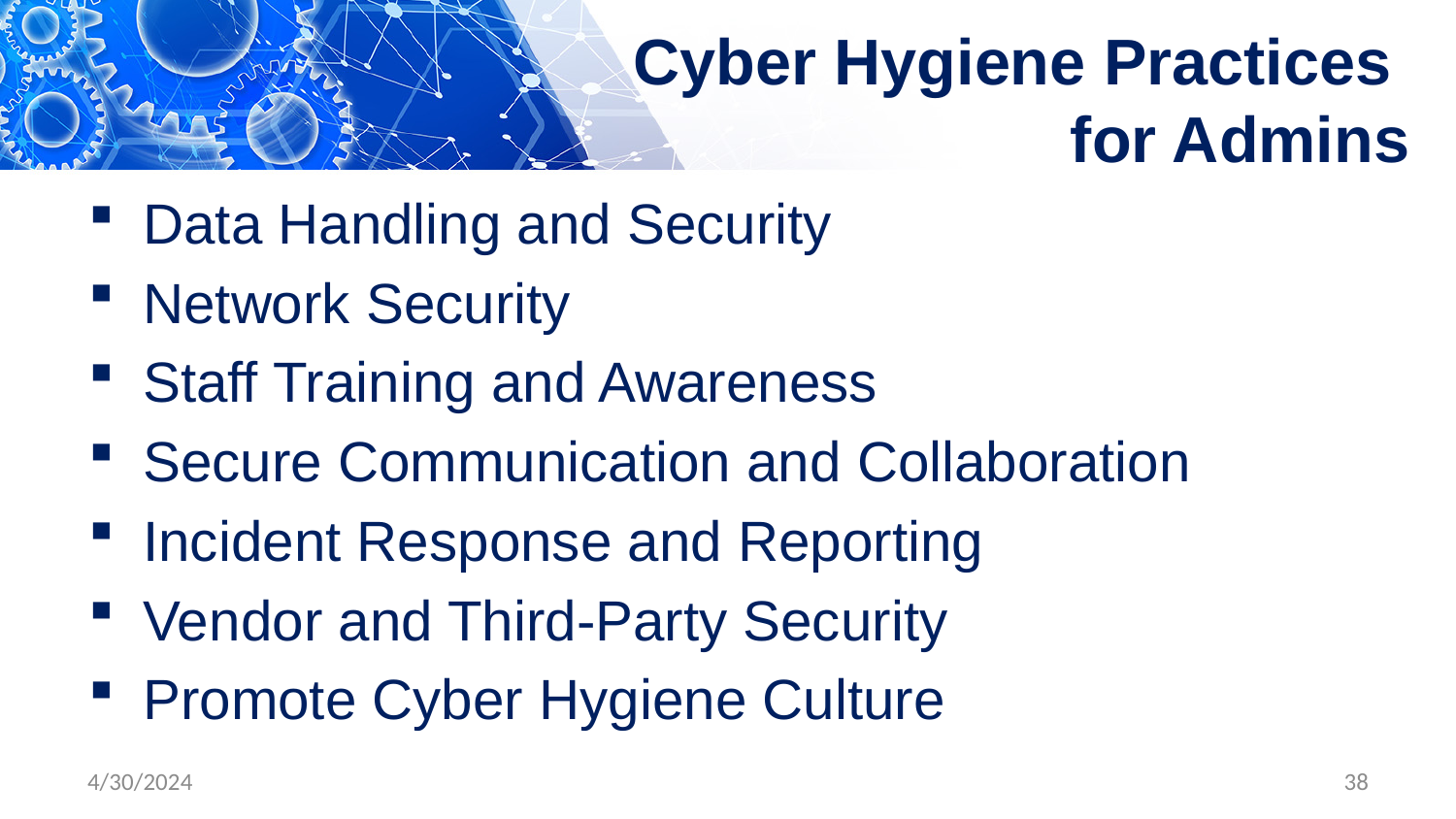

# Cyber Hygiene Practices for Admins
Data Handling and Security
Network Security
Staff Training and Awareness
Secure Communication and Collaboration
Incident Response and Reporting
Vendor and Third-Party Security
Promote Cyber Hygiene Culture

4/30/2024
38